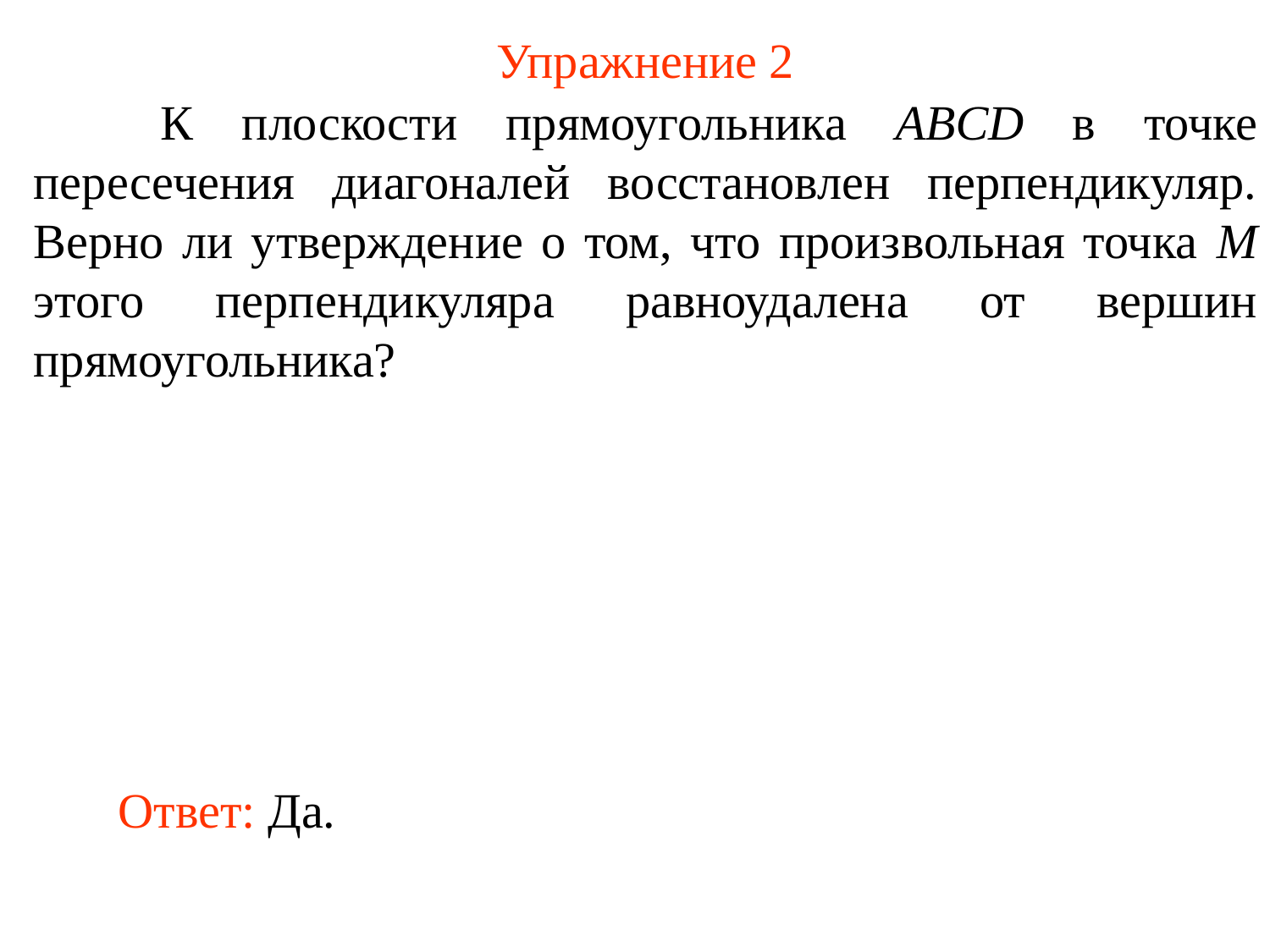

# Упражнение 2
	К плоскости прямоугольника ABCD в точке пересечения диагоналей восстановлен перпендикуляр. Верно ли утверждение о том, что произвольная точка M этого перпендикуляра равноудалена от вершин прямоугольника?
Ответ: Да.